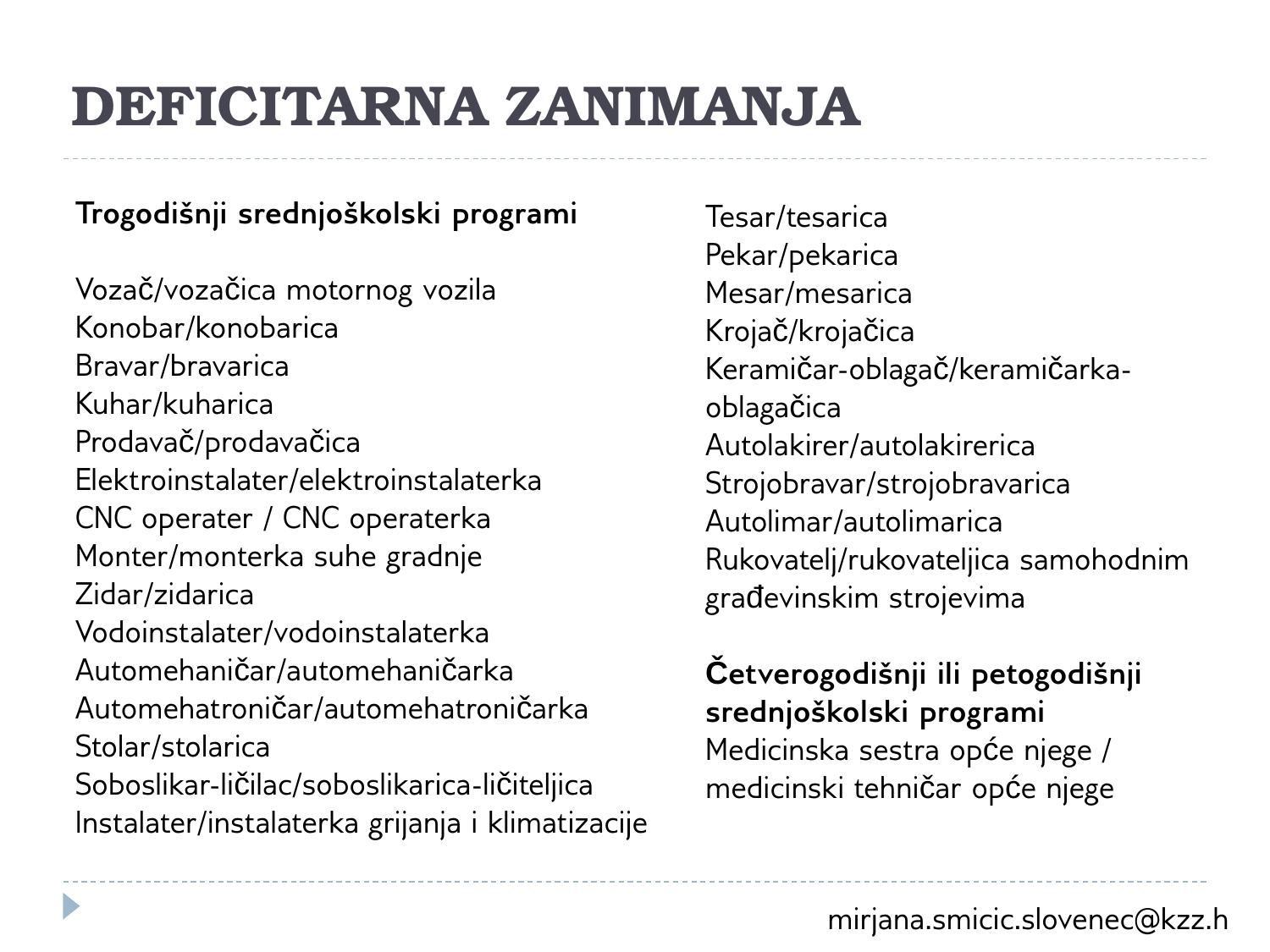

# DEFICITARNA ZANIMANJA
Trogodišnji srednjoškolski programi

Vozač/vozačica motornog vozila
Konobar/konobarica
Bravar/bravarica
Kuhar/kuharica
Prodavač/prodavačica
Elektroinstalater/elektroinstalaterka
CNC operater / CNC operaterka
Monter/monterka suhe gradnje
Zidar/zidarica
Vodoinstalater/vodoinstalaterka
Automehaničar/automehaničarka
Automehatroničar/automehatroničarka
Stolar/stolarica
Soboslikar-ličilac/soboslikarica-ličiteljica
Instalater/instalaterka grijanja i klimatizacije
Tesar/tesarica
Pekar/pekarica
Mesar/mesarica
Krojač/krojačica
Keramičar-oblagač/keramičarka-oblagačica
Autolakirer/autolakirerica
Strojobravar/strojobravarica
Autolimar/autolimarica
Rukovatelj/rukovateljica samohodnim građevinskim strojevima

Četverogodišnji ili petogodišnji srednjoškolski programi
Medicinska sestra opće njege / medicinski tehničar opće njege
mirjana.smicic.slovenec@kzz.hr